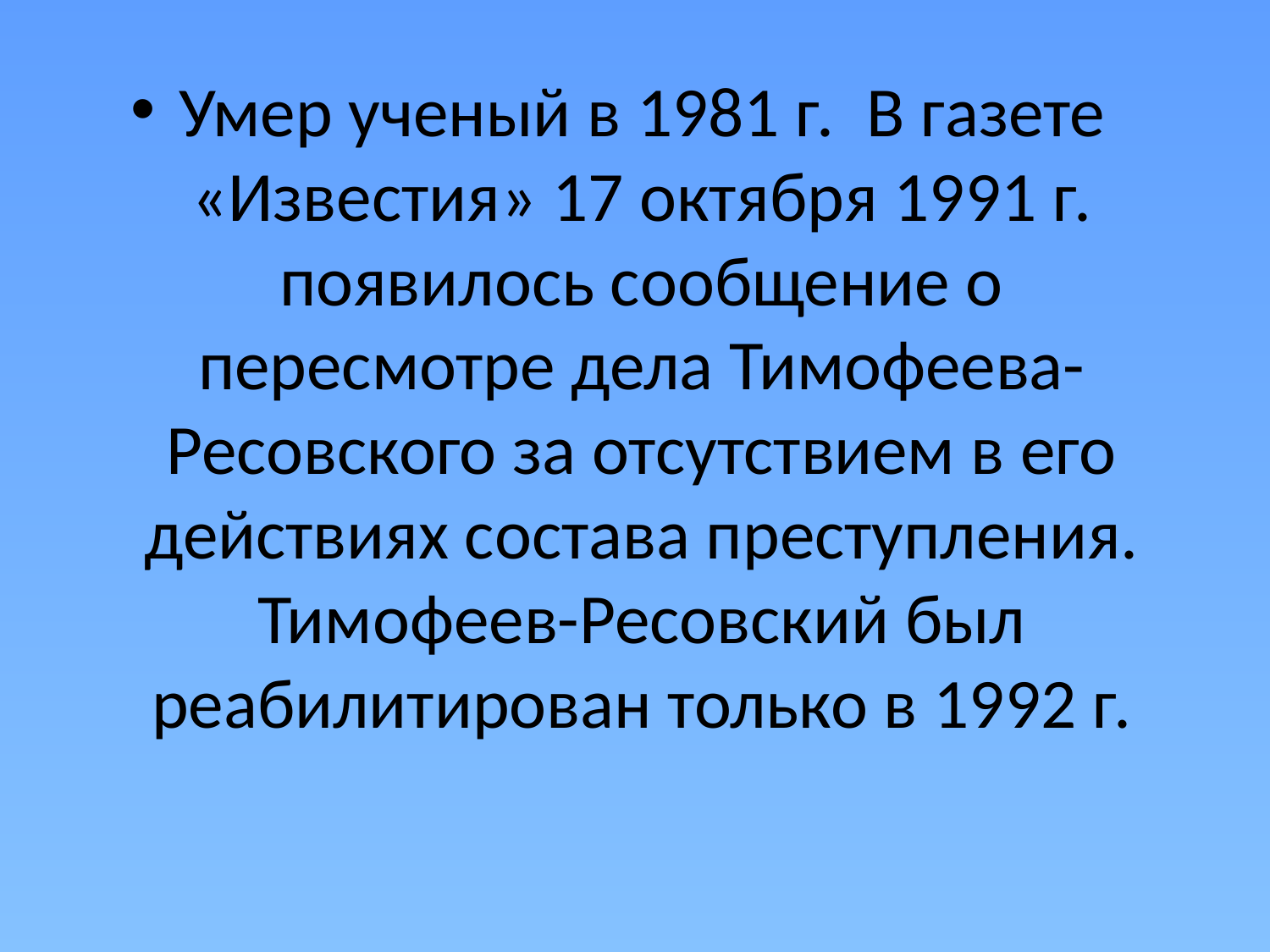

#
Умер ученый в 1981 г.  В газете «Известия» 17 октября 1991 г. появилось сообщение о пересмотре дела Тимофеева-Ресовского за отсутствием в его действиях состава преступления. Тимофеев-Ресовский был реабилитирован только в 1992 г.